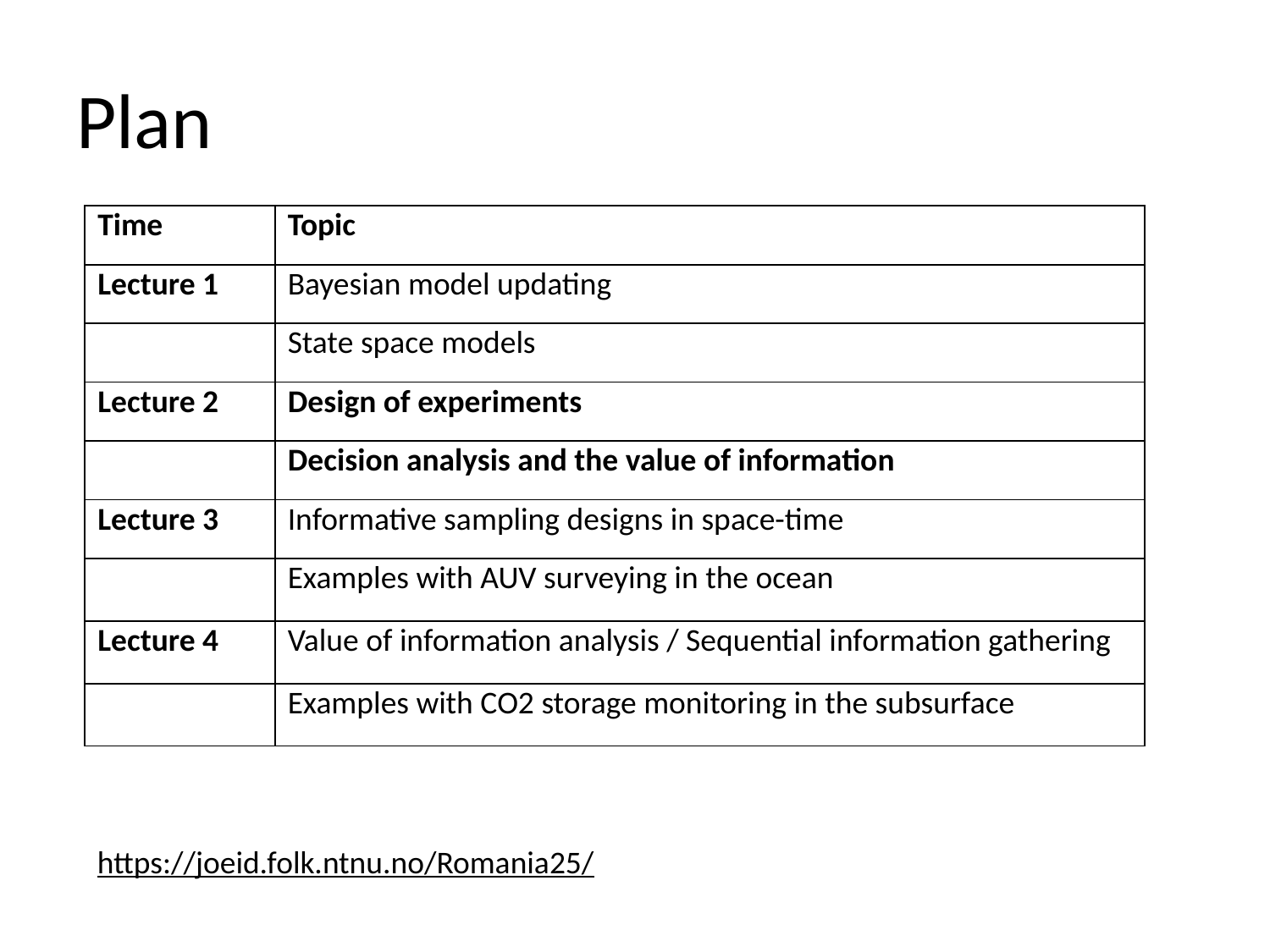

# Plan
| Time | Topic |
| --- | --- |
| Lecture 1 | Bayesian model updating |
|  | State space models |
| Lecture 2 | Design of experiments |
|  | Decision analysis and the value of information |
| Lecture 3 | Informative sampling designs in space-time |
|  | Examples with AUV surveying in the ocean |
| Lecture 4 | Value of information analysis / Sequential information gathering |
|  | Examples with CO2 storage monitoring in the subsurface |
https://joeid.folk.ntnu.no/Romania25/